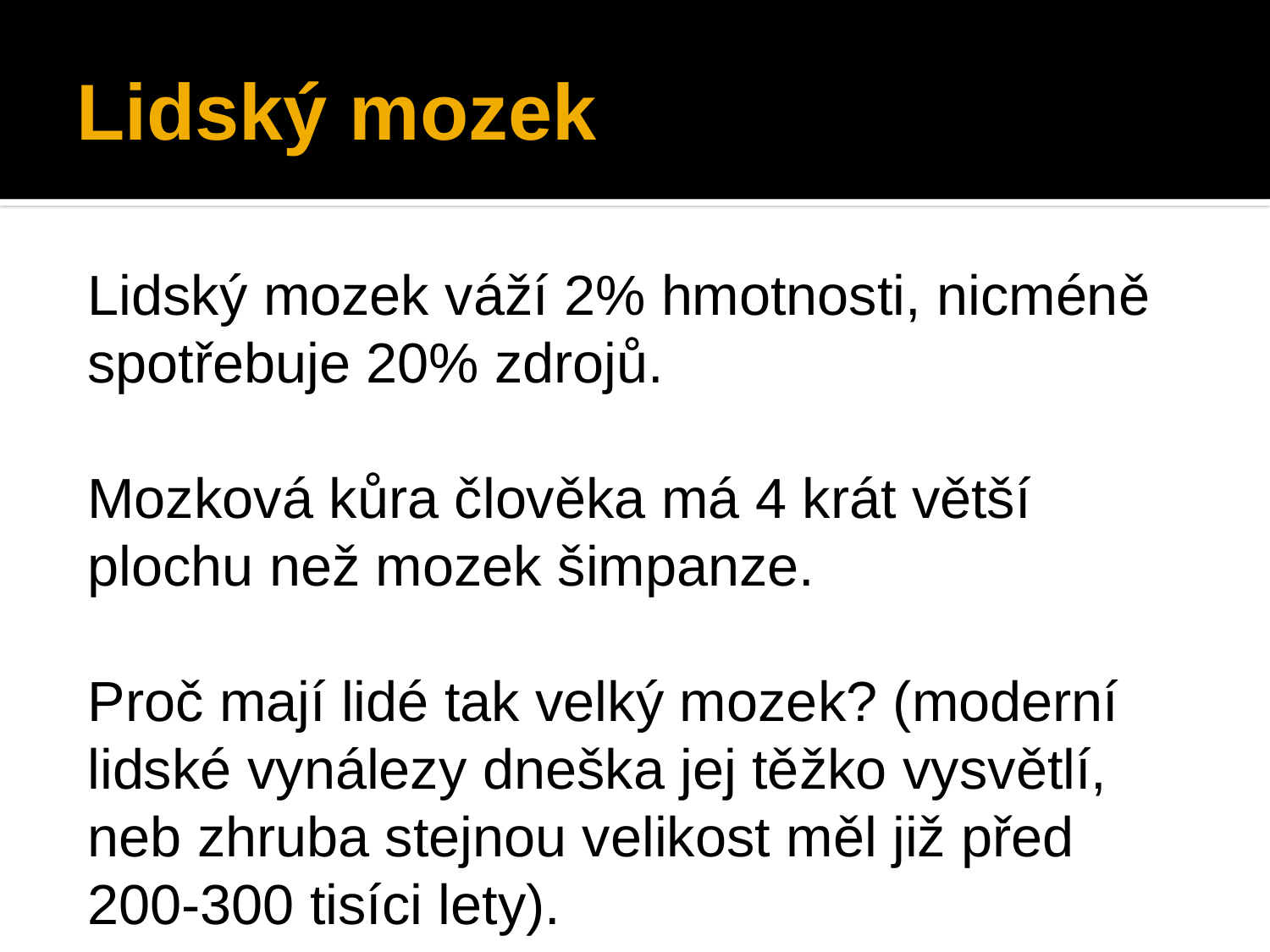

# Lidský mozek
Lidský mozek váží 2% hmotnosti, nicméně spotřebuje 20% zdrojů.

Mozková kůra člověka má 4 krát větší plochu než mozek šimpanze.

Proč mají lidé tak velký mozek? (moderní lidské vynálezy dneška jej těžko vysvětlí, neb zhruba stejnou velikost měl již před 200-300 tisíci lety).